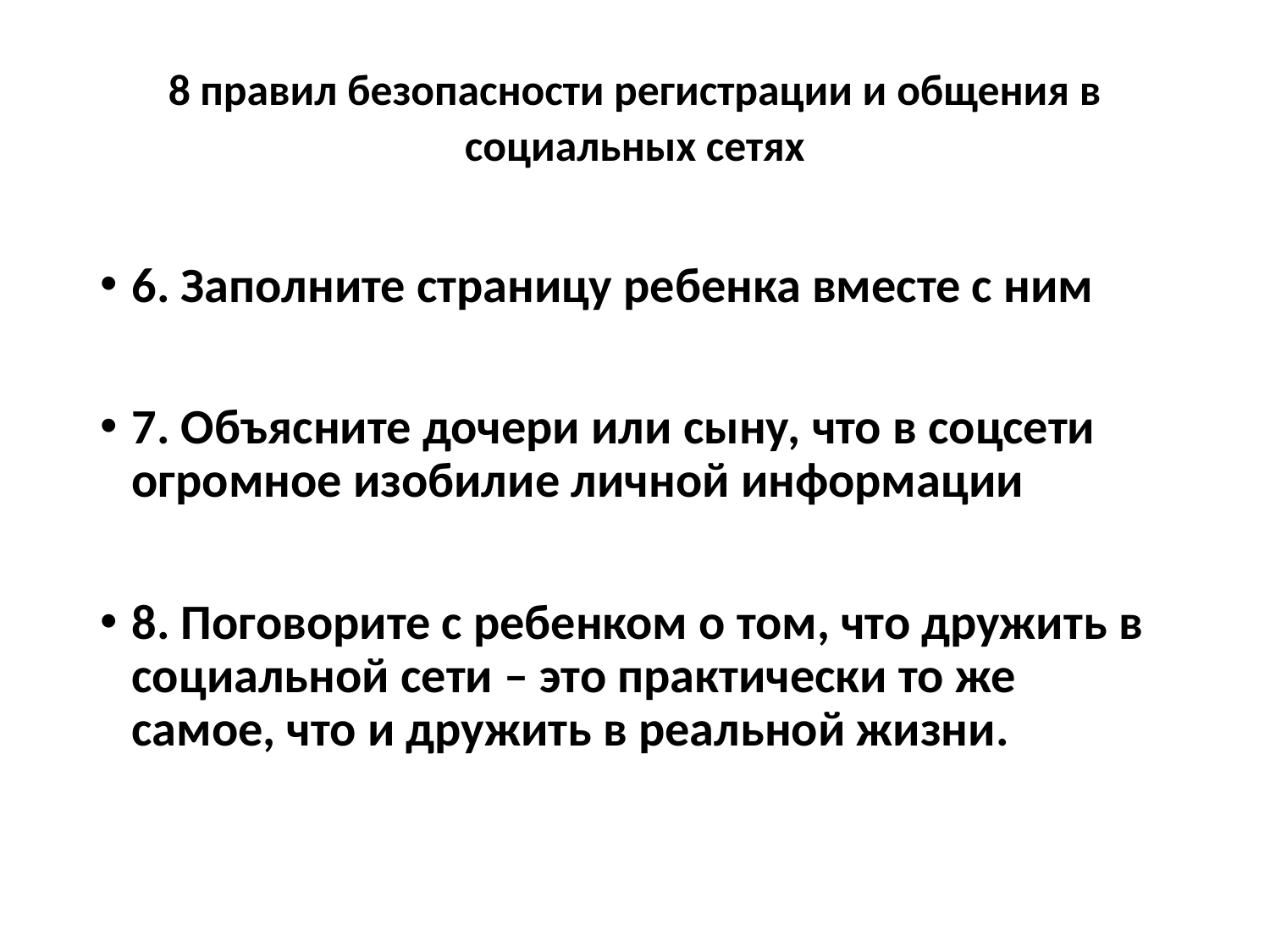

# 8 правил безопасности регистрации и общения в социальных сетях
6. Заполните страницу ребенка вместе с ним

7. Объясните дочери или сыну, что в соцсети огромное изобилие личной информации

8. Поговорите с ребенком о том, что дружить в социальной сети – это практически то же самое, что и дружить в реальной жизни.